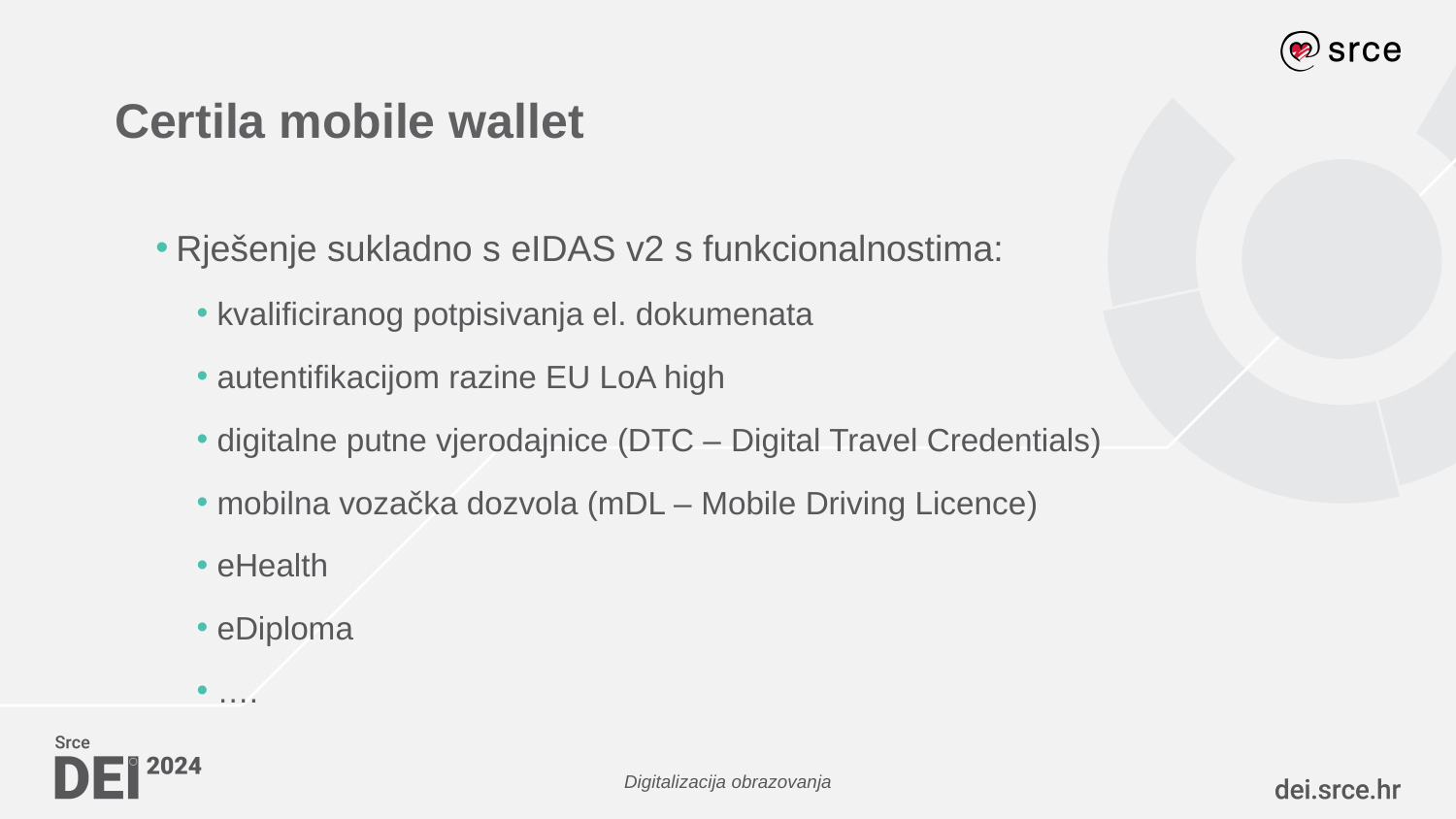

# Certila mobile wallet
Rješenje sukladno s eIDAS v2 s funkcionalnostima:
kvalificiranog potpisivanja el. dokumenata
autentifikacijom razine EU LoA high
digitalne putne vjerodajnice (DTC – Digital Travel Credentials)
mobilna vozačka dozvola (mDL – Mobile Driving Licence)
eHealth
eDiploma
….

Digitalizacija obrazovanja